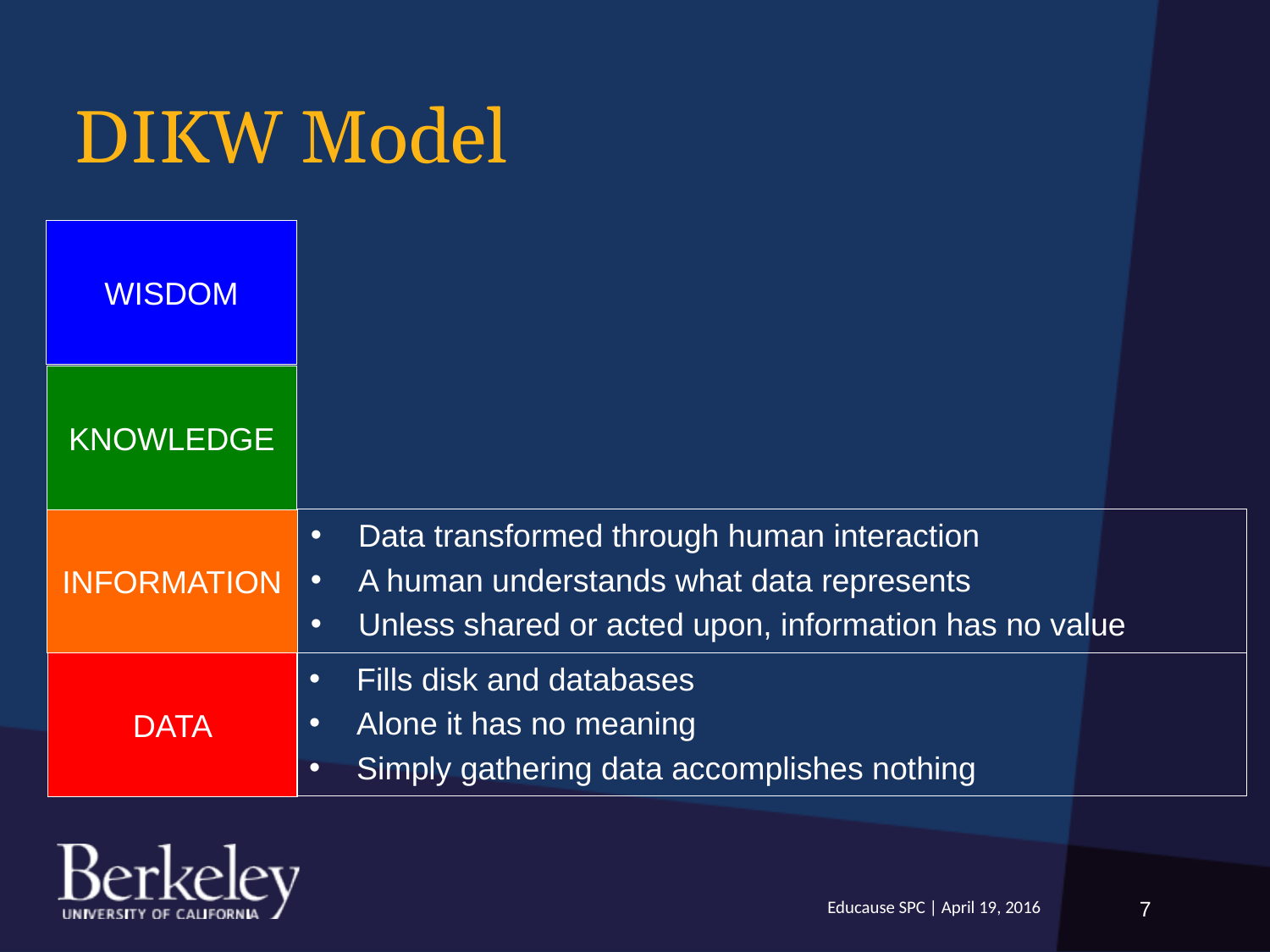

# DIKW Model
WISDOM
KNOWLEDGE
INFORMATION
Data transformed through human interaction
A human understands what data represents
Unless shared or acted upon, information has no value
Fills disk and databases
Alone it has no meaning
Simply gathering data accomplishes nothing
DATA
Educause SPC | April 19, 2016